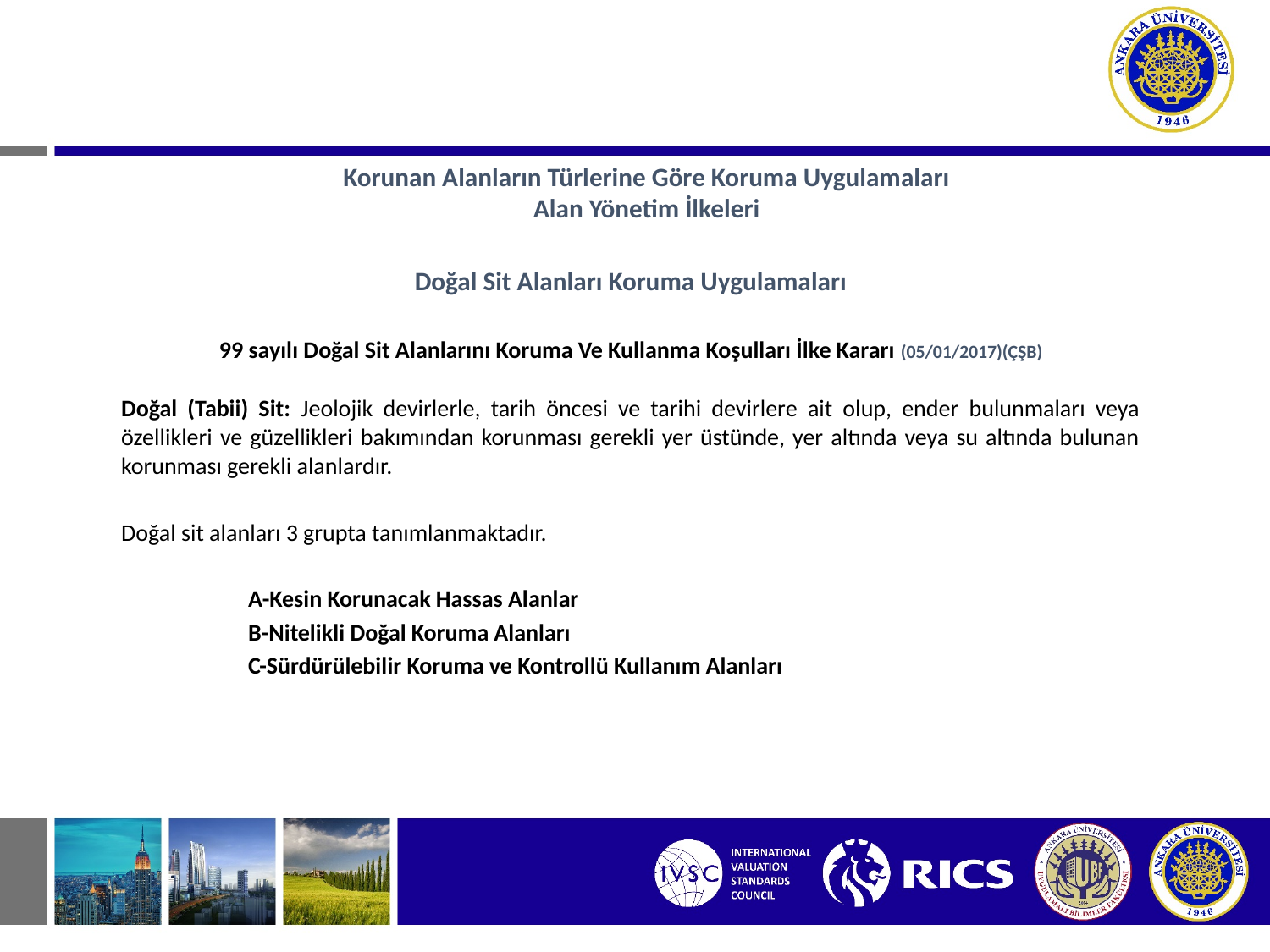

Korunan Alanların Türlerine Göre Koruma Uygulamaları
Alan Yönetim İlkeleri

Doğal Sit Alanları Koruma Uygulamaları

99 sayılı Doğal Sit Alanlarını Koruma Ve Kullanma Koşulları İlke Kararı (05/01/2017)(ÇŞB)

Doğal (Tabii) Sit: Jeolojik devirlerle, tarih öncesi ve tarihi devirlere ait olup, ender bulunmaları veya özellikleri ve güzellikleri bakımından korunması gerekli yer üstünde, yer altında veya su altında bulunan korunması gerekli alanlardır.

Doğal sit alanları 3 grupta tanımlanmaktadır.

	A-Kesin Korunacak Hassas Alanlar
	B-Nitelikli Doğal Koruma Alanları
	C-Sürdürülebilir Koruma ve Kontrollü Kullanım Alanları